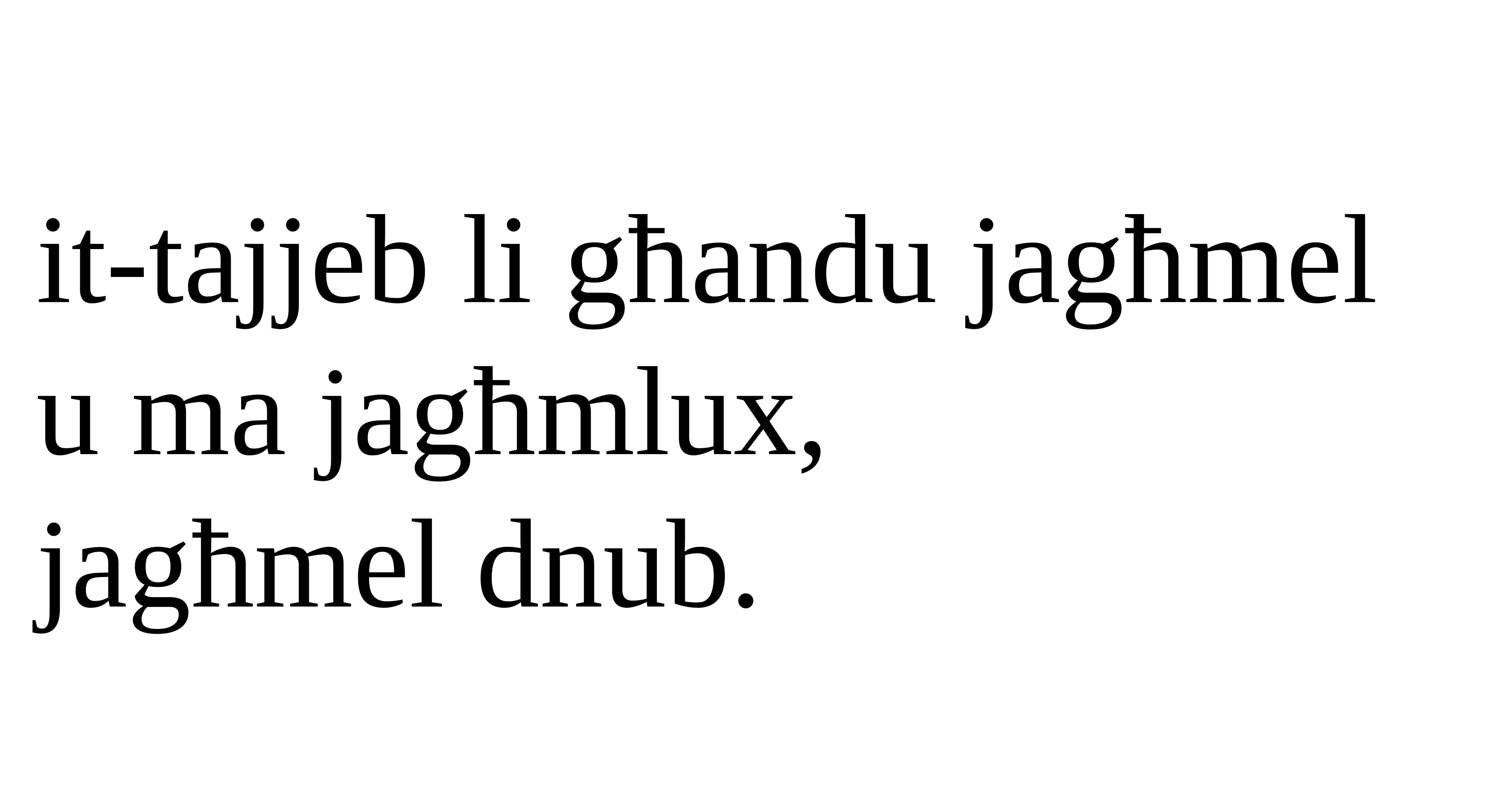

it-tajjeb li għandu jagħmel u ma jagħmlux,
jagħmel dnub.